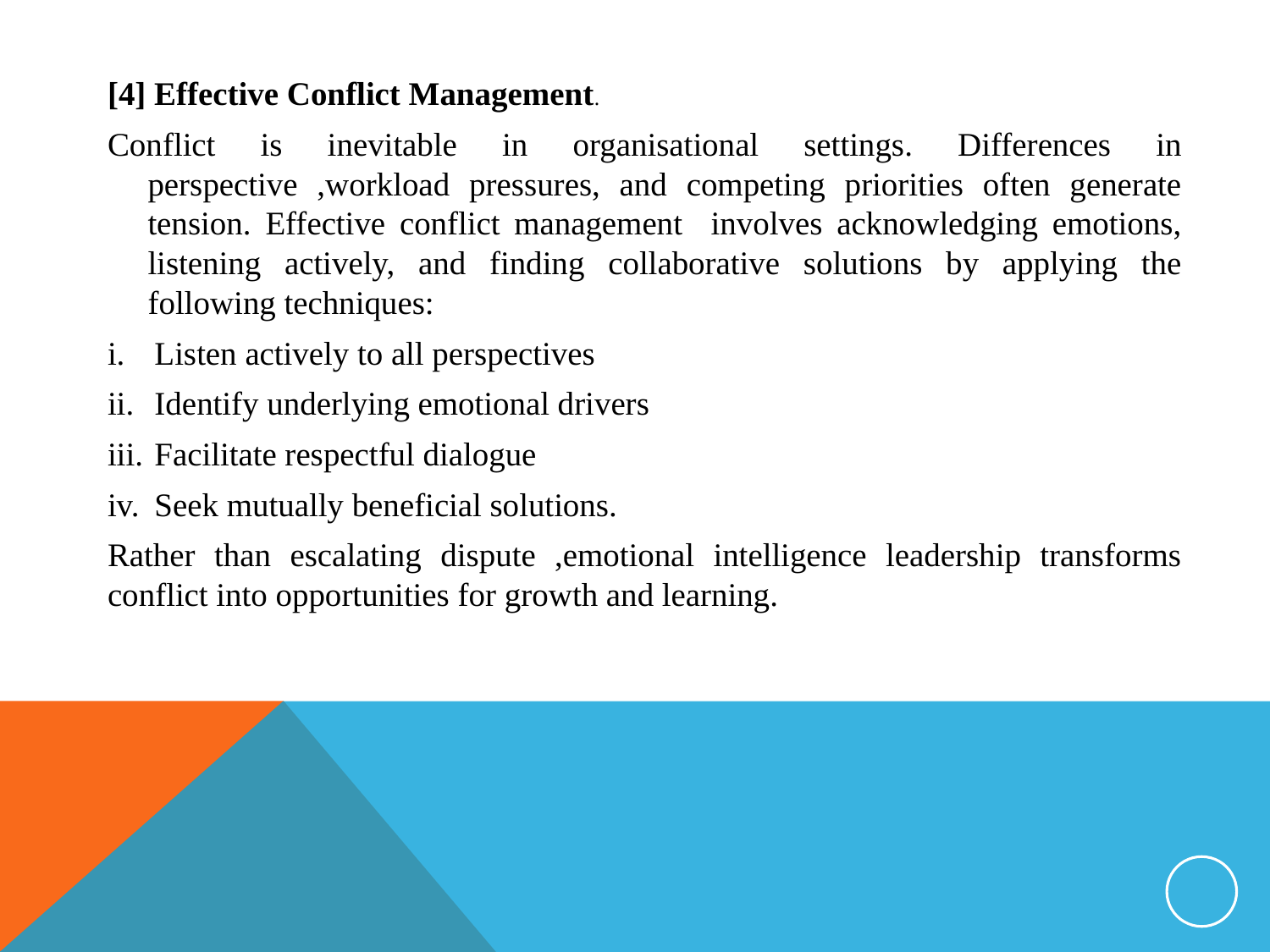

[4] Effective Conflict Management.
Conflict is inevitable in organisational settings. Differences in perspective ,workload pressures, and competing priorities often generate tension. Effective conflict management  involves acknowledging emotions, listening actively, and finding collaborative solutions by applying the following techniques:
Listen actively to all perspectives
Identify underlying emotional drivers
Facilitate respectful dialogue
Seek mutually beneficial solutions.
Rather than escalating dispute ,emotional intelligence leadership transforms conflict into opportunities for growth and learning.

39